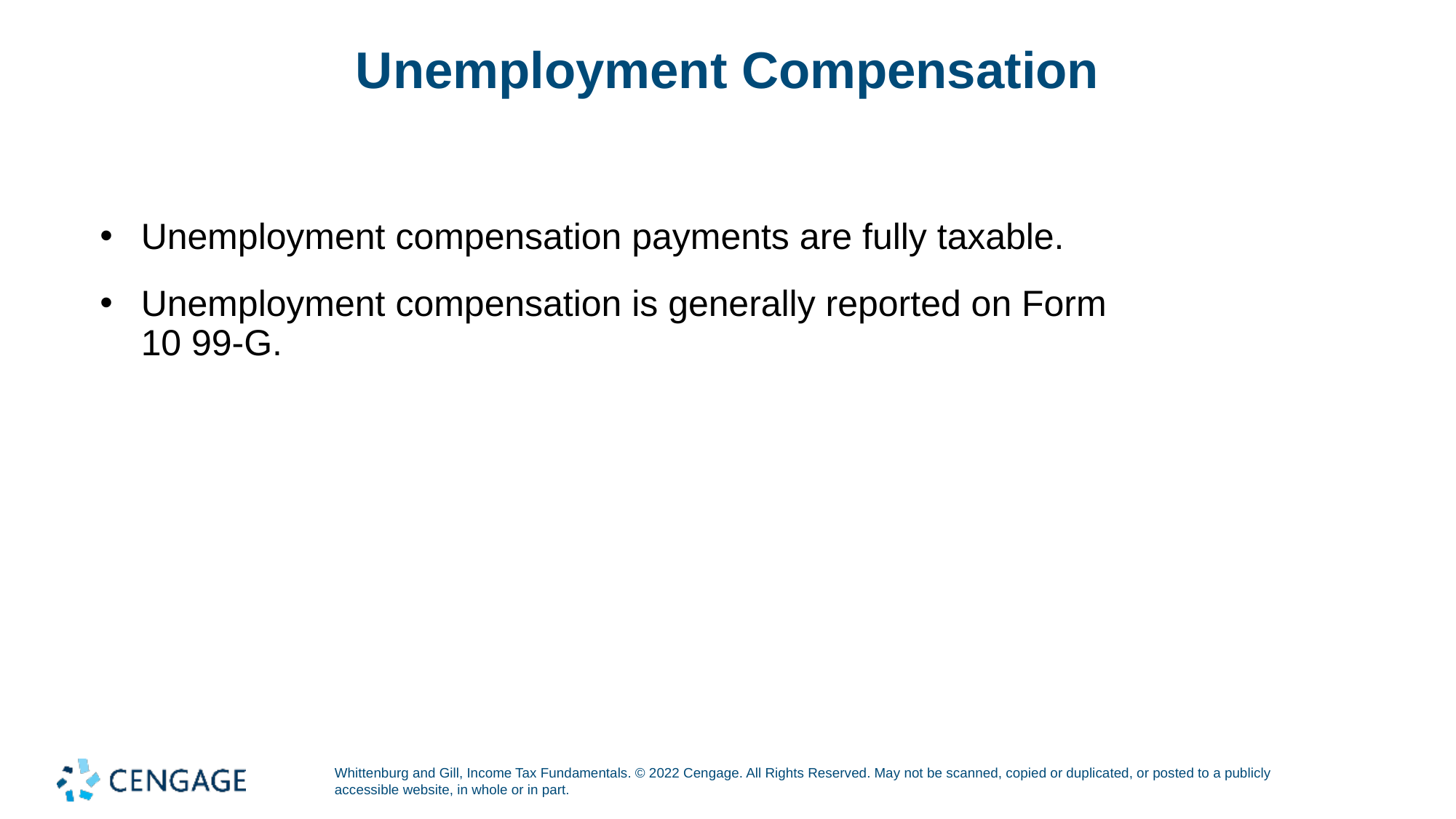

# Unemployment Compensation
Unemployment compensation payments are fully taxable.
Unemployment compensation is generally reported on Form
10 99-G.